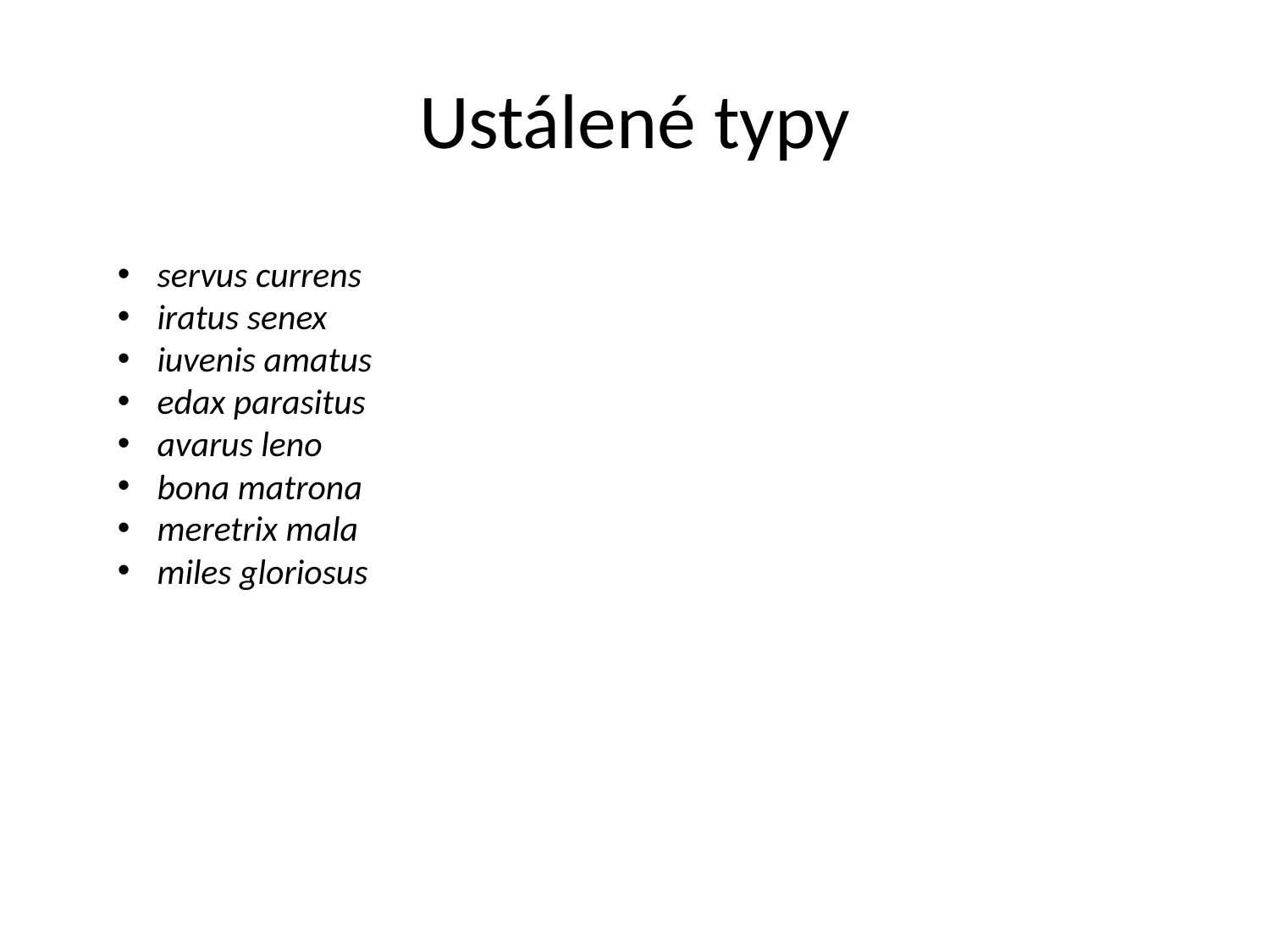

# Ustálené typy
servus currens
iratus senex
iuvenis amatus
edax parasitus
avarus leno
bona matrona
meretrix mala
miles gloriosus